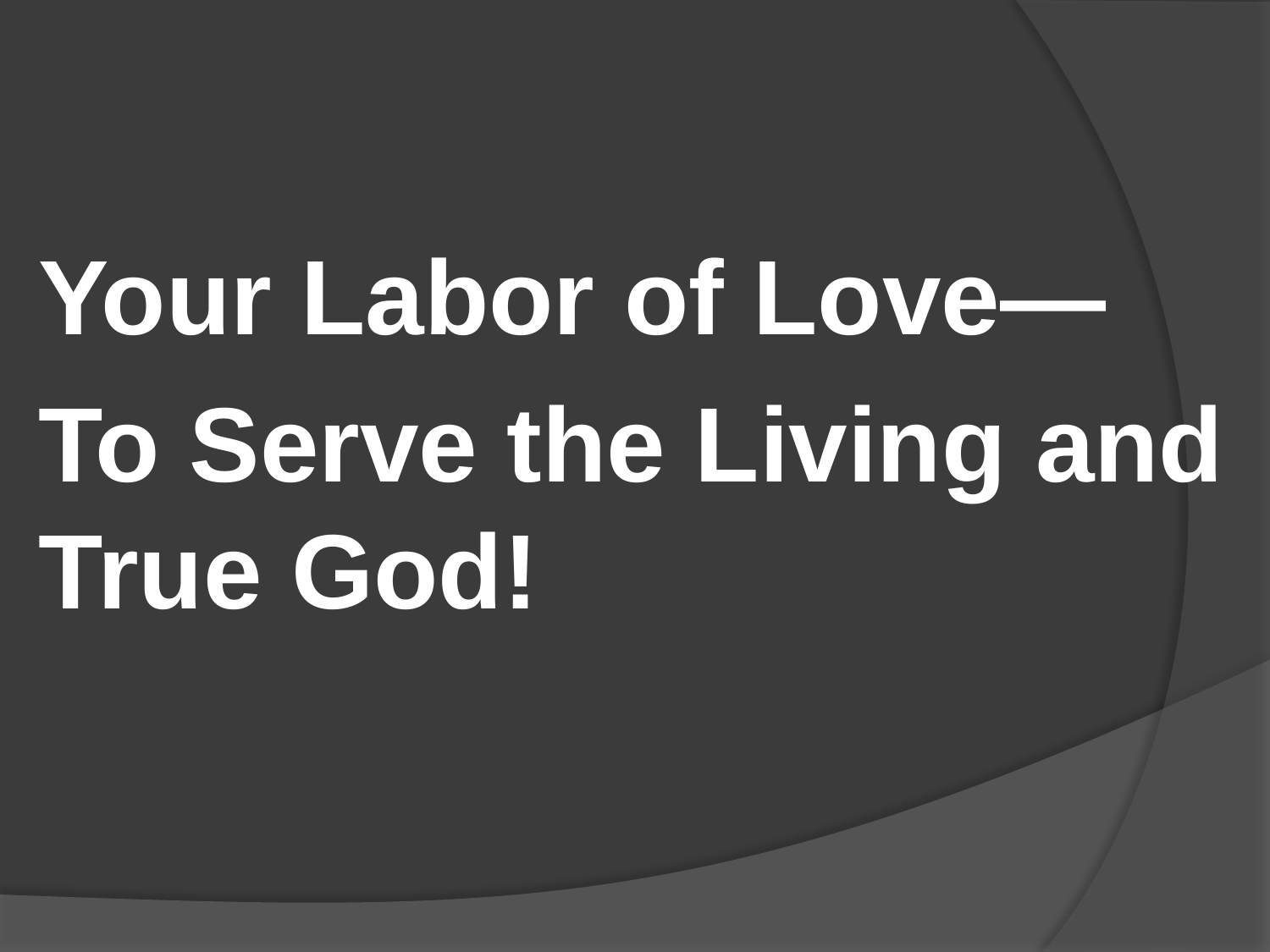

#
Your Labor of Love—
To Serve the Living and True God!